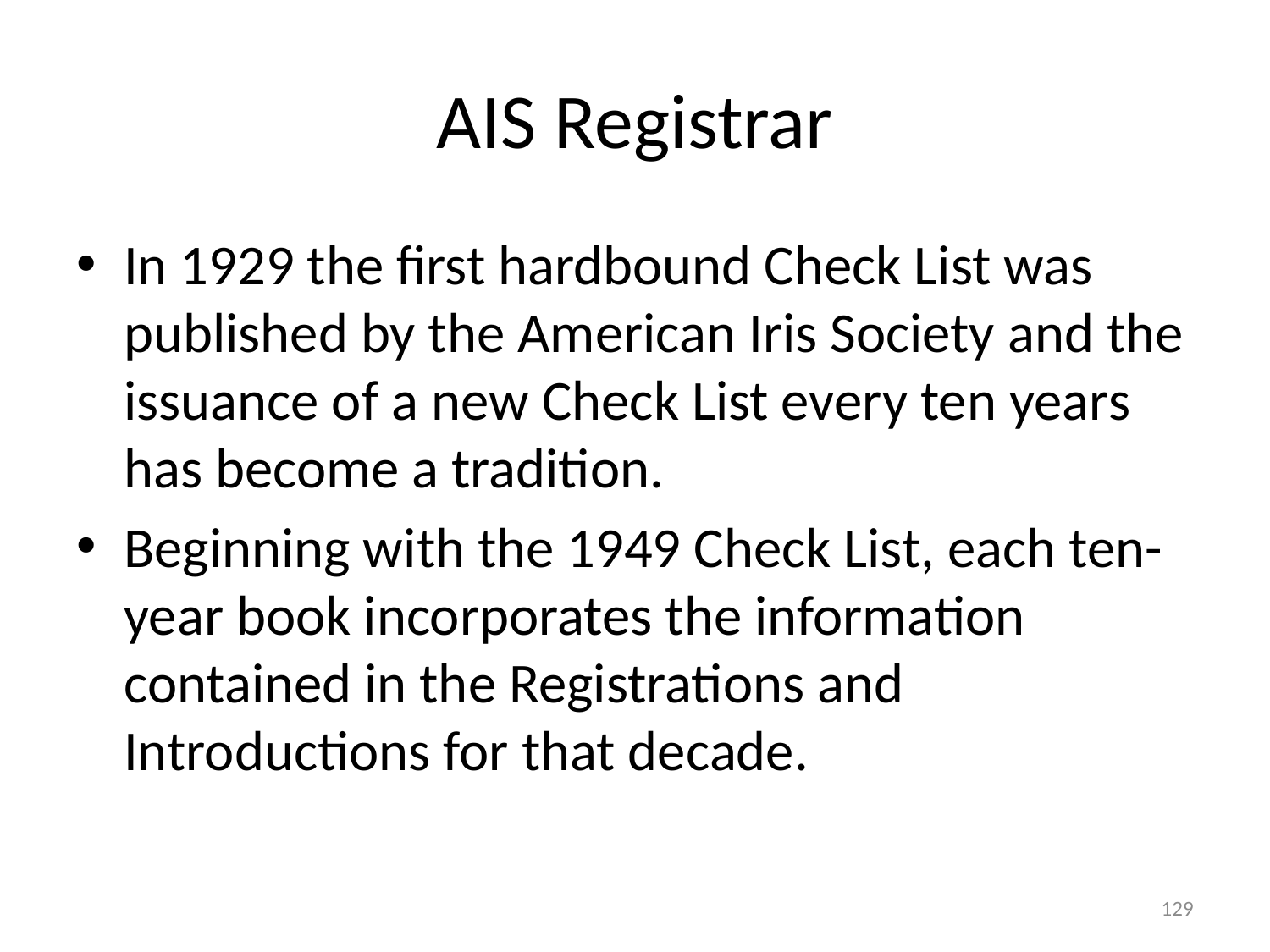

# AIS Registrar
In 1929 the first hardbound Check List was published by the American Iris Society and the issuance of a new Check List every ten years has become a tradition.
Beginning with the 1949 Check List, each ten-year book incorporates the information contained in the Registrations and Introductions for that decade.
129